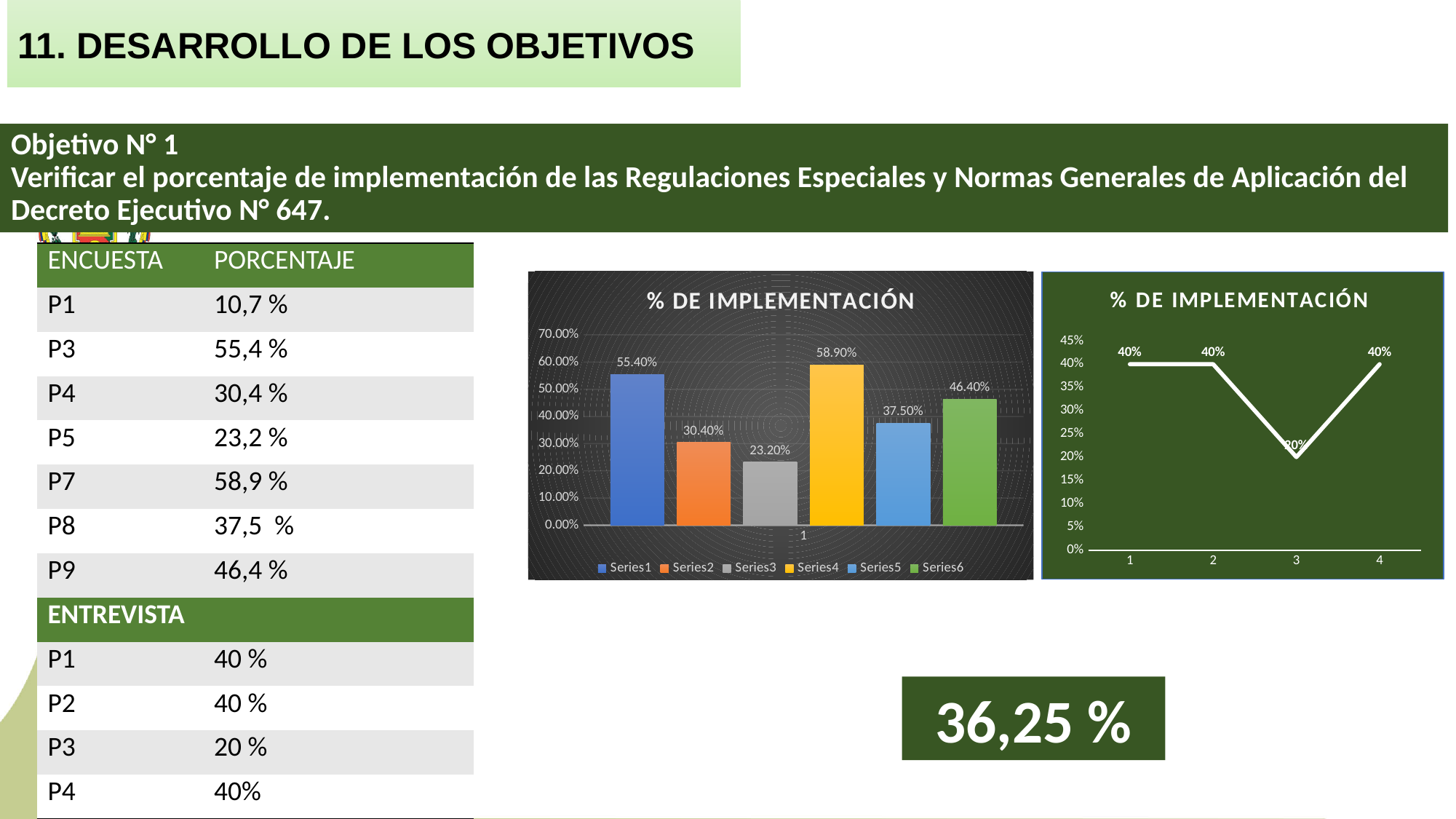

11. DESARROLLO DE LOS OBJETIVOS
# Objetivo N° 1 Verificar el porcentaje de implementación de las Regulaciones Especiales y Normas Generales de Aplicación del Decreto Ejecutivo N° 647.
| ENCUESTA | PORCENTAJE |
| --- | --- |
| P1 | 10,7 % |
| P3 | 55,4 % |
| P4 | 30,4 % |
| P5 | 23,2 % |
| P7 | 58,9 % |
| P8 | 37,5 % |
| P9 | 46,4 % |
| ENTREVISTA |  |
| P1 | 40 % |
| P2 | 40 % |
| P3 | 20 % |
| P4 | 40% |

### Chart: % DE IMPLEMENTACIÓN

| Category |  |  |  |  |  |  |
|---|---|---|---|---|---|---|

### Chart: % DE IMPLEMENTACIÓN

| Category |  |
|---|---|
36,25 %